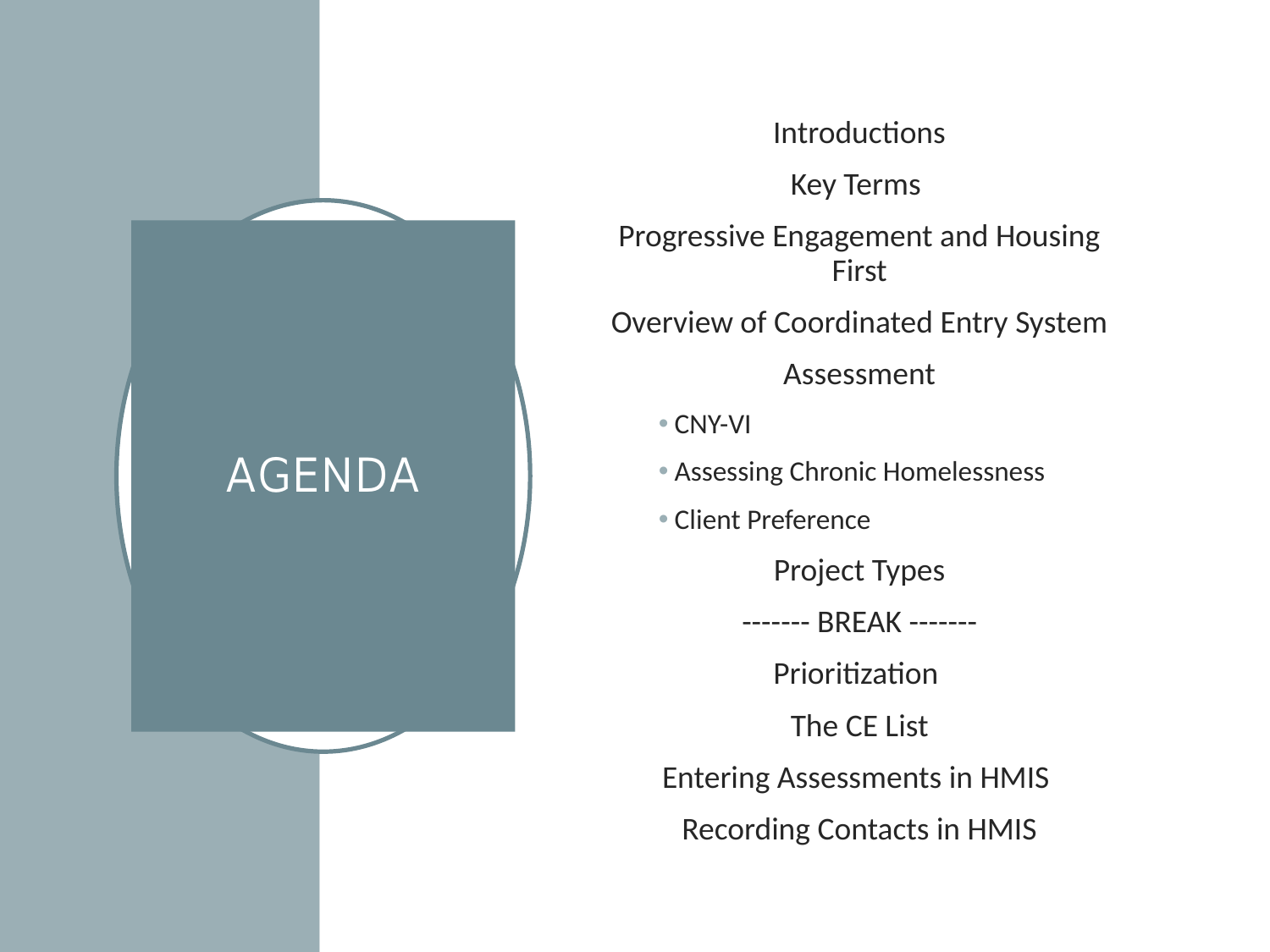

Introductions
Key Terms
Progressive Engagement and Housing First
Overview of Coordinated Entry System
Assessment
CNY-VI
Assessing Chronic Homelessness
Client Preference
Project Types
------- BREAK -------
Prioritization
The CE List
Entering Assessments in HMIS
Recording Contacts in HMIS

# Agenda